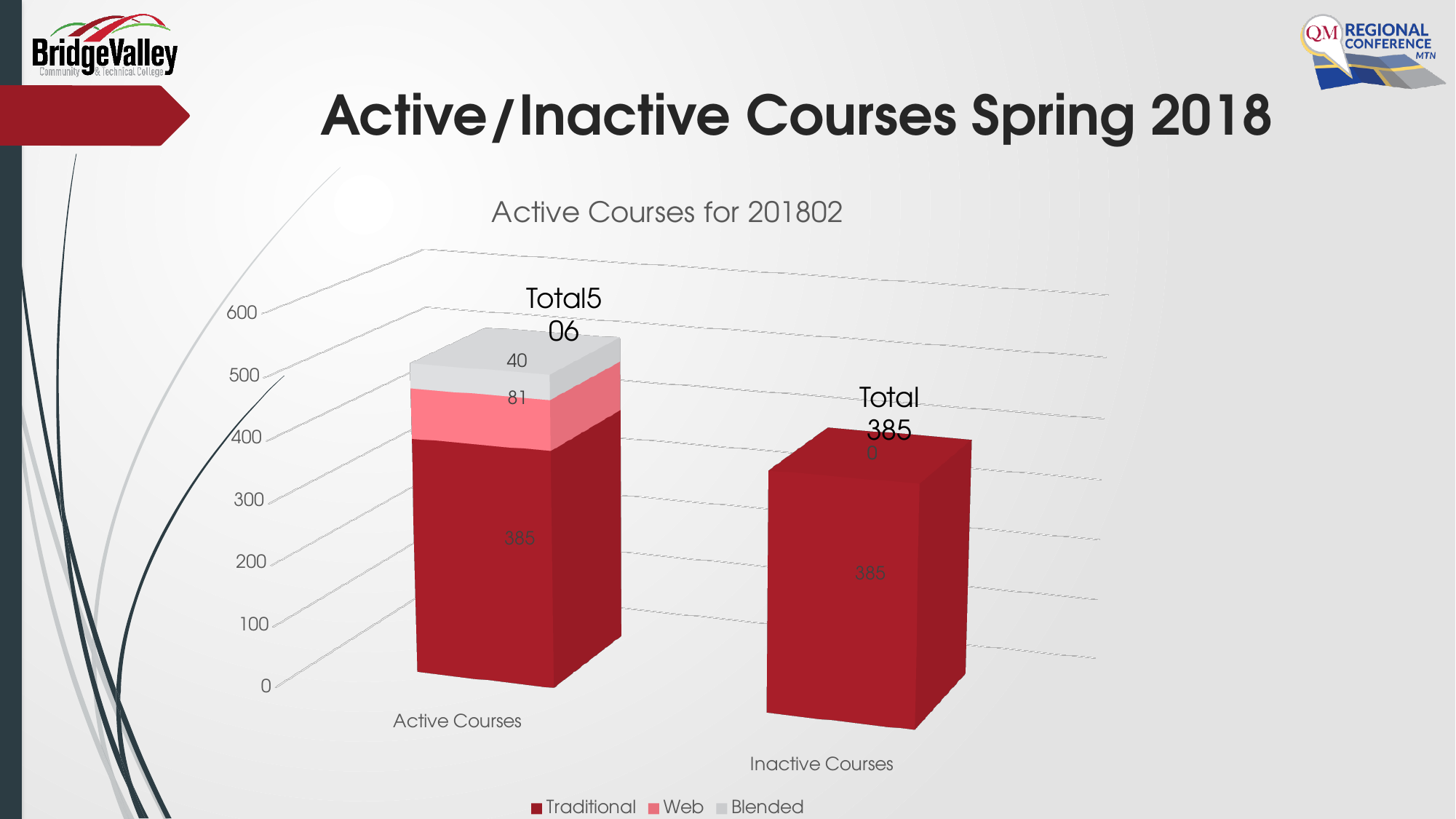

# Active/Inactive Courses Spring 2018

[unsupported chart]

Total506
Total
385